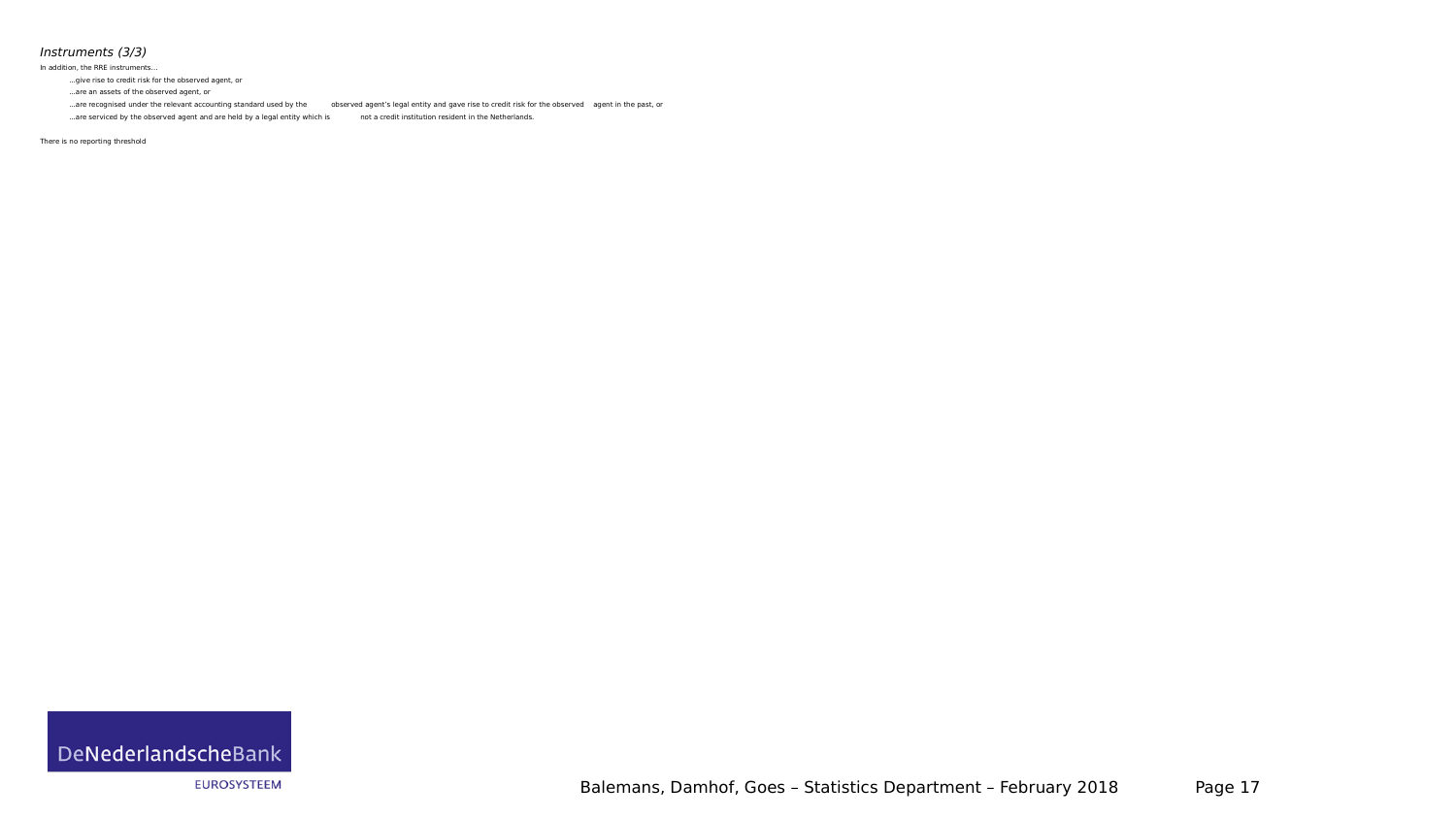

# Instruments (3/3) In addition, the RRE instruments… ...give rise to credit risk for the observed agent, or ...are an assets of the observed agent, or ...are recognised under the relevant accounting standard used by the 	observed agent’s legal entity and gave rise to credit risk for the observed 	agent in the past, or ...are serviced by the observed agent and are held by a legal entity which is 	not a credit institution resident in the Netherlands. There is no reporting threshold

Balemans, Damhof, Goes – Statistics Department – February 2018
Page 17